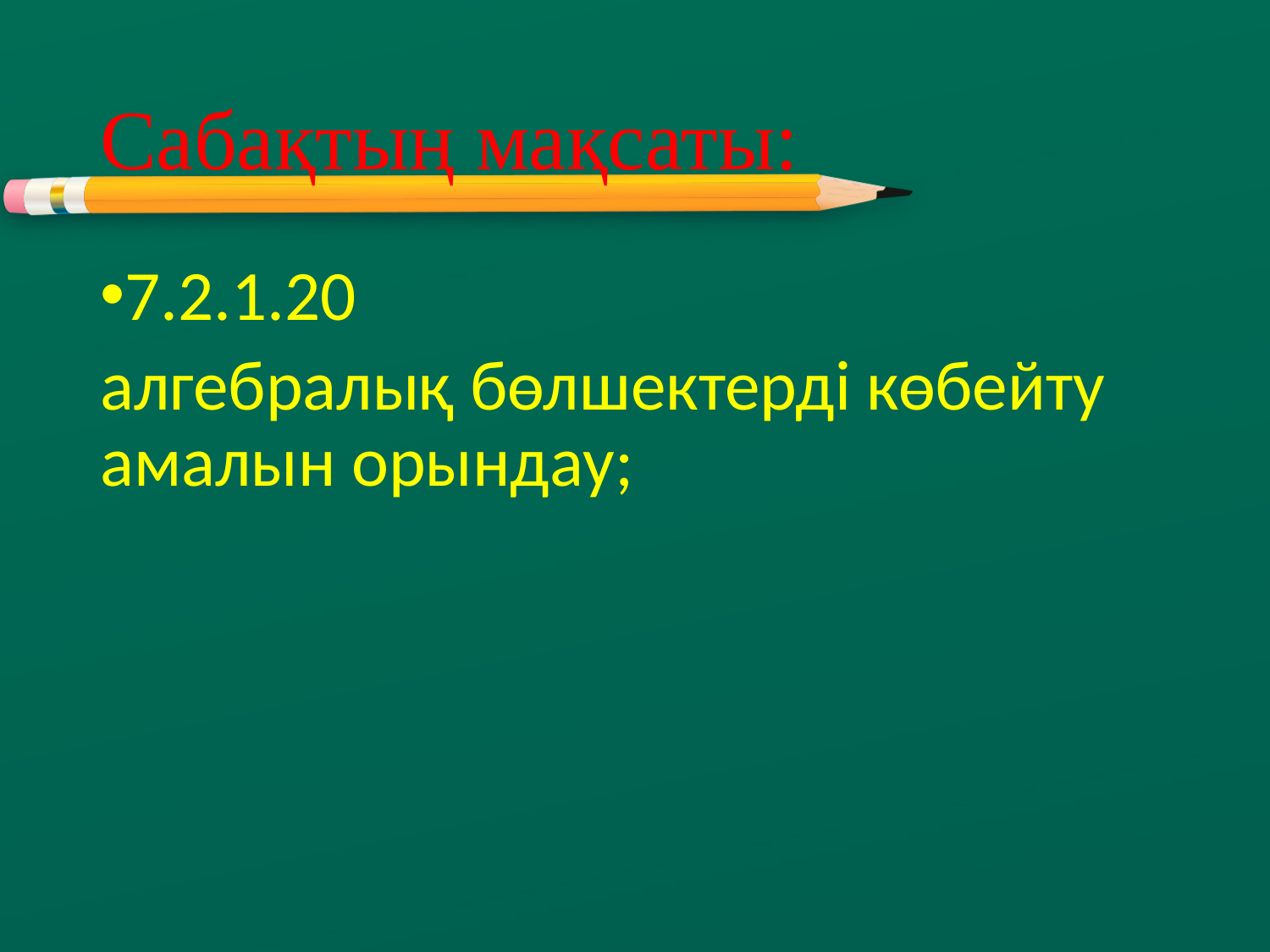

# Сабақтың мақсаты:
7.2.1.20
алгебралық бөлшектерді көбейту амалын орындау;